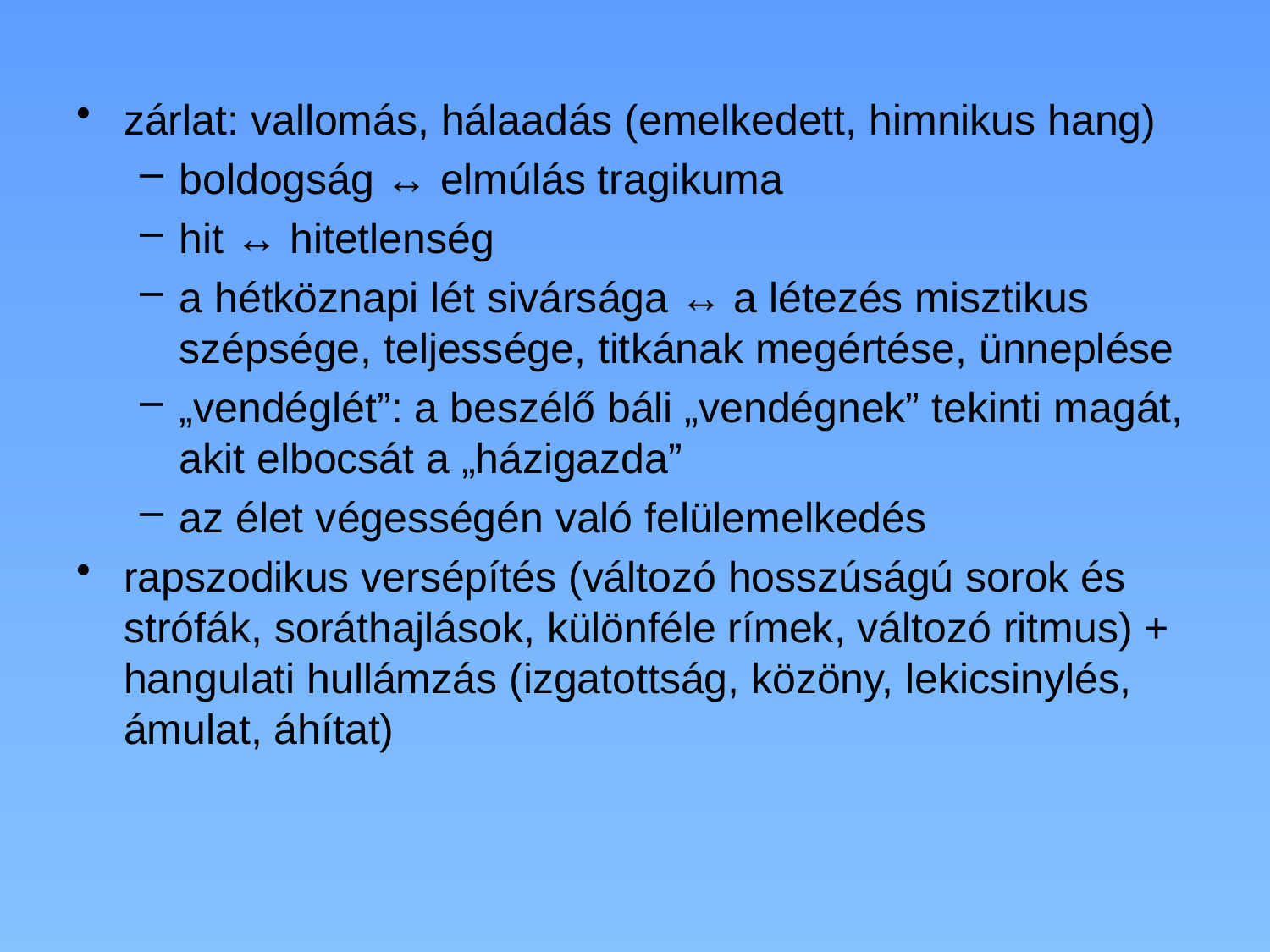

zárlat: vallomás, hálaadás (emelkedett, himnikus hang)
boldogság ↔ elmúlás tragikuma
hit ↔ hitetlenség
a hétköznapi lét sivársága ↔ a létezés misztikus szépsége, teljessége, titkának megértése, ünneplése
„vendéglét”: a beszélő báli „vendégnek” tekinti magát, akit elbocsát a „házigazda”
az élet végességén való felülemelkedés
rapszodikus versépítés (változó hosszúságú sorok és strófák, soráthajlások, különféle rímek, változó ritmus) + hangulati hullámzás (izgatottság, közöny, lekicsinylés, ámulat, áhítat)